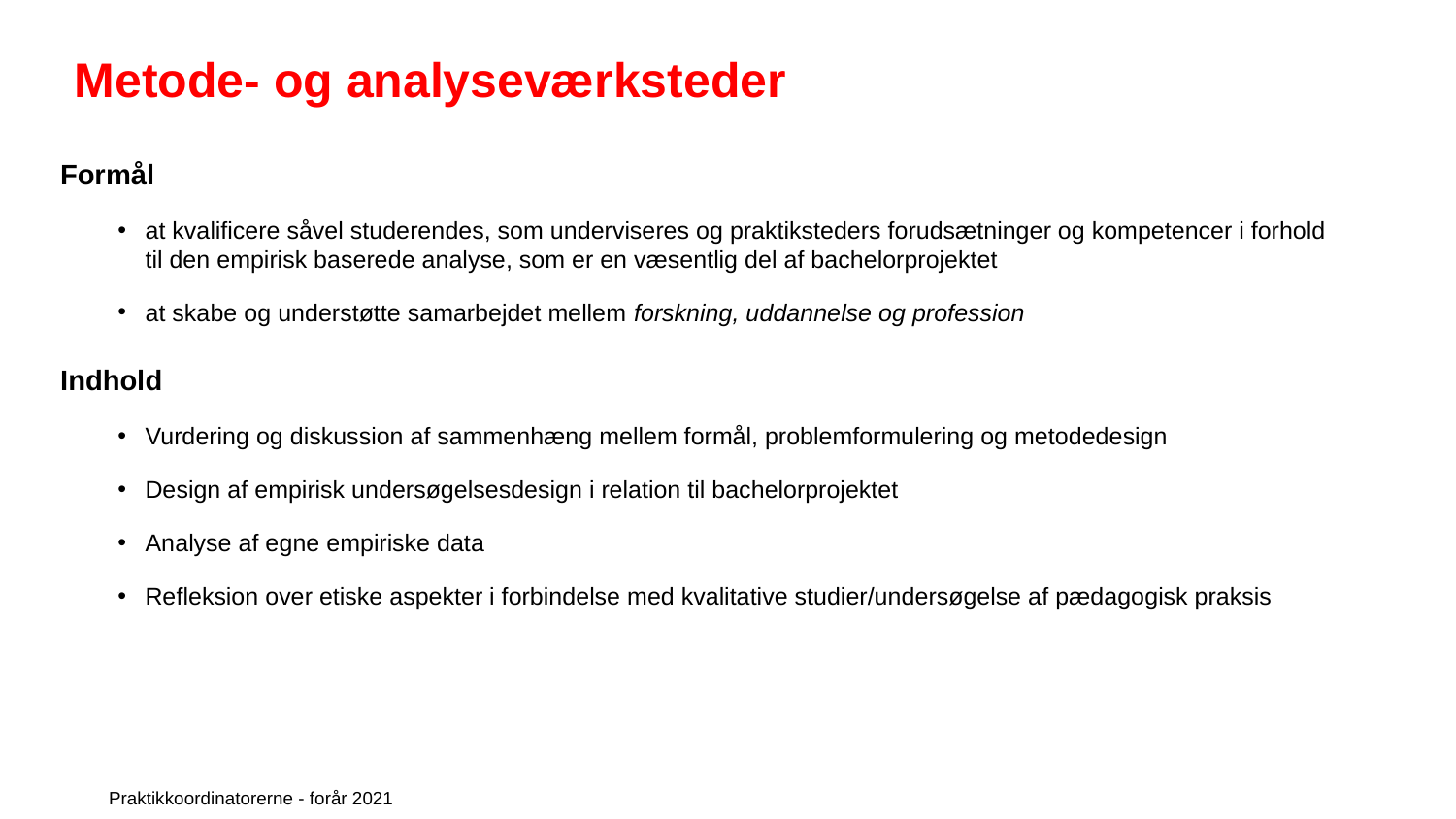

# Metode- og analyseværksteder
Formål
at kvalificere såvel studerendes, som underviseres og praktiksteders forudsætninger og kompetencer i forhold til den empirisk baserede analyse, som er en væsentlig del af bachelorprojektet
at skabe og understøtte samarbejdet mellem forskning, uddannelse og profession
Indhold
Vurdering og diskussion af sammenhæng mellem formål, problemformulering og metodedesign
Design af empirisk undersøgelsesdesign i relation til bachelorprojektet
Analyse af egne empiriske data
Refleksion over etiske aspekter i forbindelse med kvalitative studier/undersøgelse af pædagogisk praksis
Praktikkoordinatorerne - forår 2021